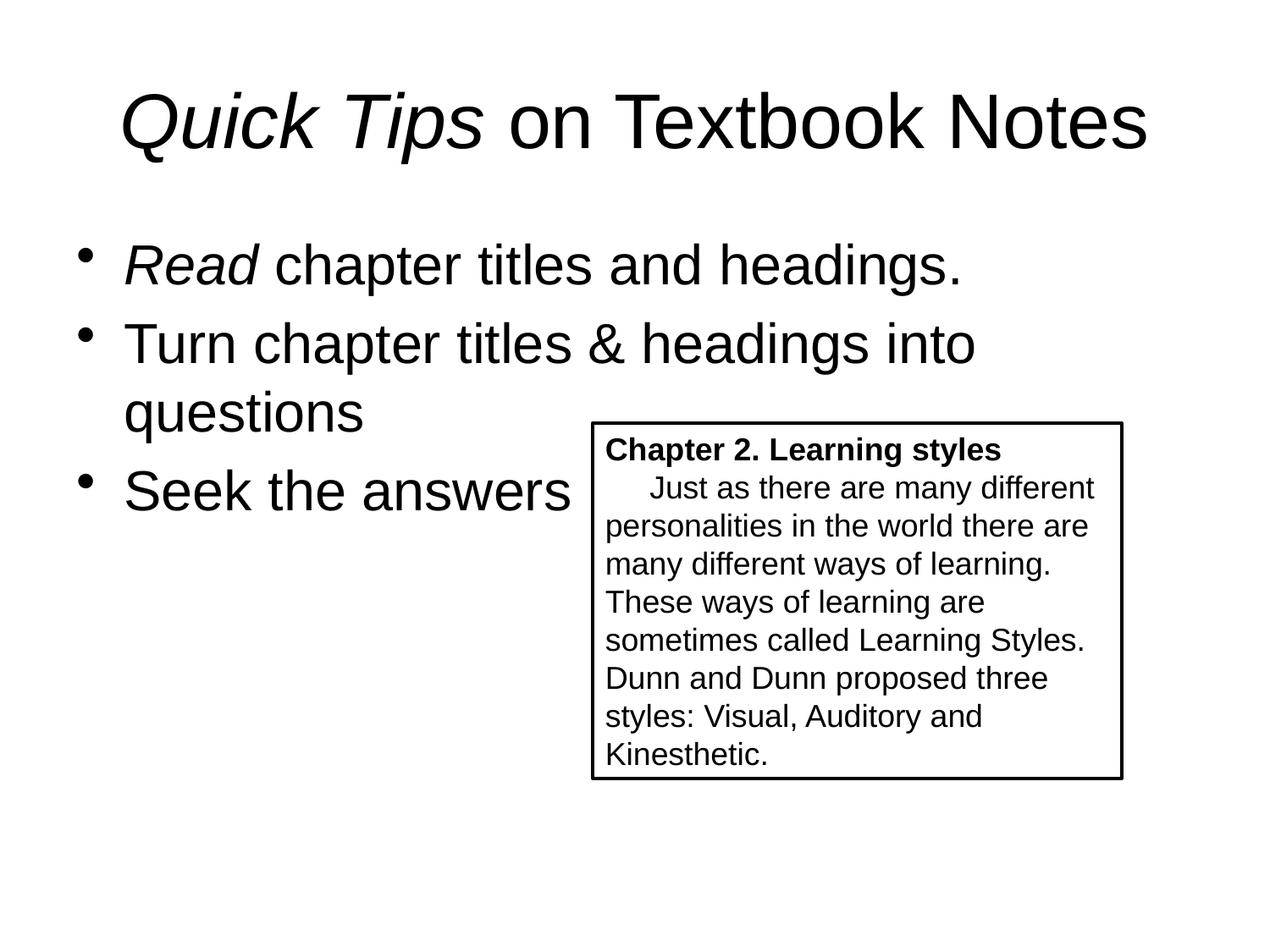

# Quick Tips on Textbook Notes
Read chapter titles and headings.
Turn chapter titles & headings into questions
Seek the answers
Chapter 2. Learning styles
     Just as there are many different personalities in the world there are many different ways of learning.  These ways of learning are sometimes called Learning Styles.  Dunn and Dunn proposed three styles: Visual, Auditory and Kinesthetic.